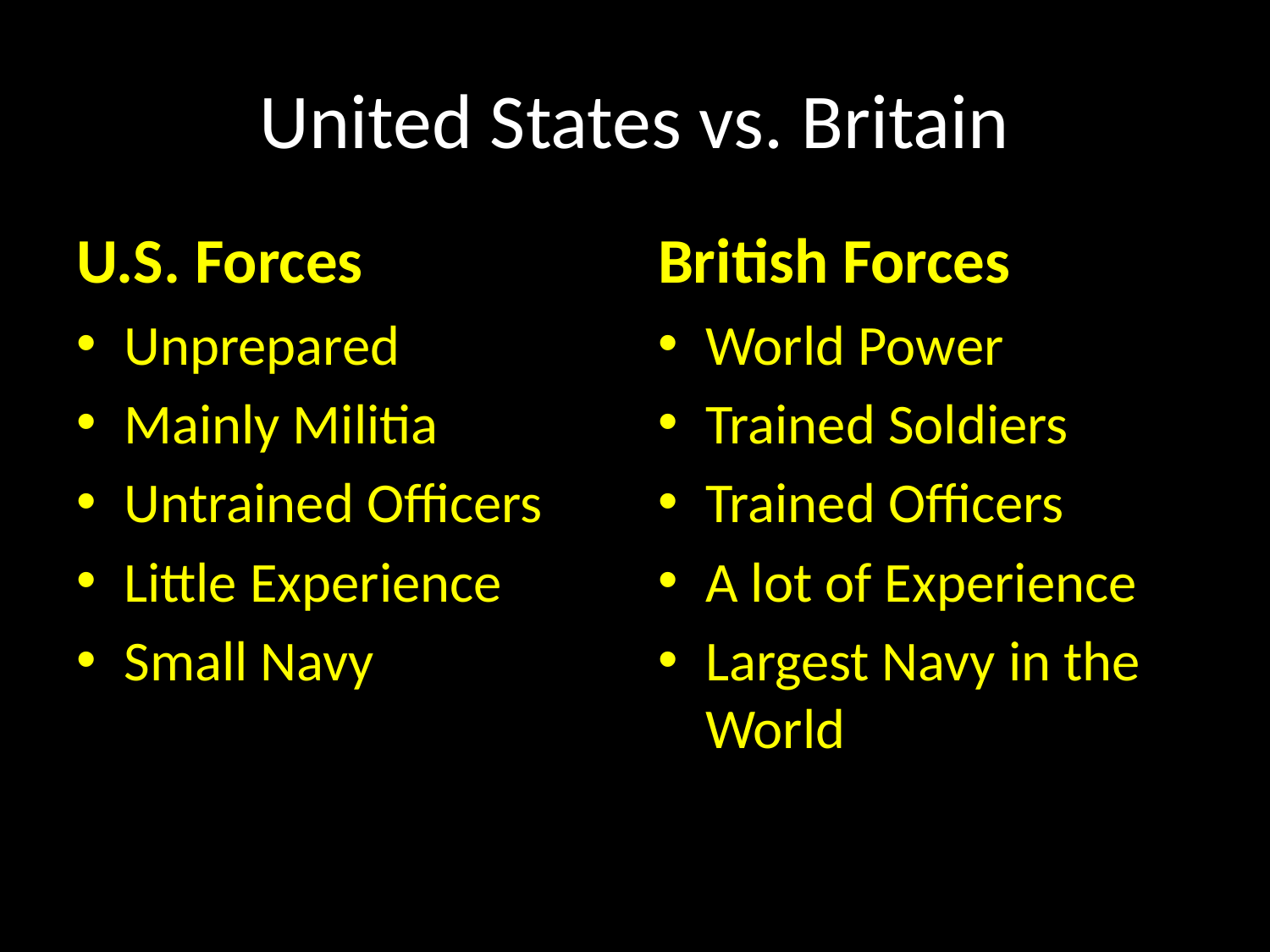

# United States vs. Britain
U.S. Forces
British Forces
Unprepared
Mainly Militia
Untrained Officers
Little Experience
Small Navy
World Power
Trained Soldiers
Trained Officers
A lot of Experience
Largest Navy in the World